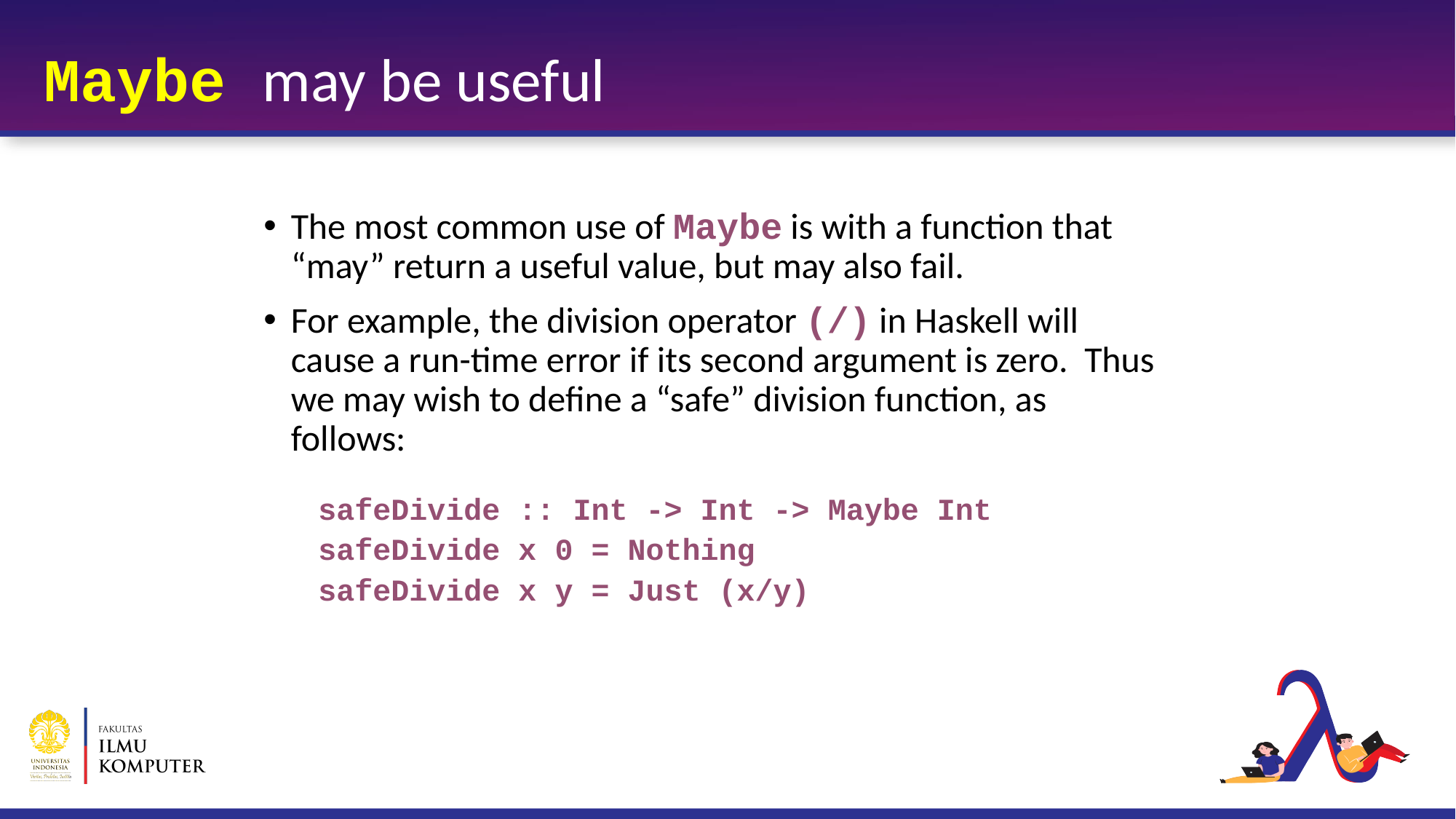

# Maybe may be useful
The most common use of Maybe is with a function that “may” return a useful value, but may also fail.
For example, the division operator (/) in Haskell will cause a run-time error if its second argument is zero.  Thus we may wish to define a “safe” division function, as follows:

safeDivide :: Int -> Int -> Maybe Int
safeDivide x 0 = Nothing
safeDivide x y = Just (x/y)